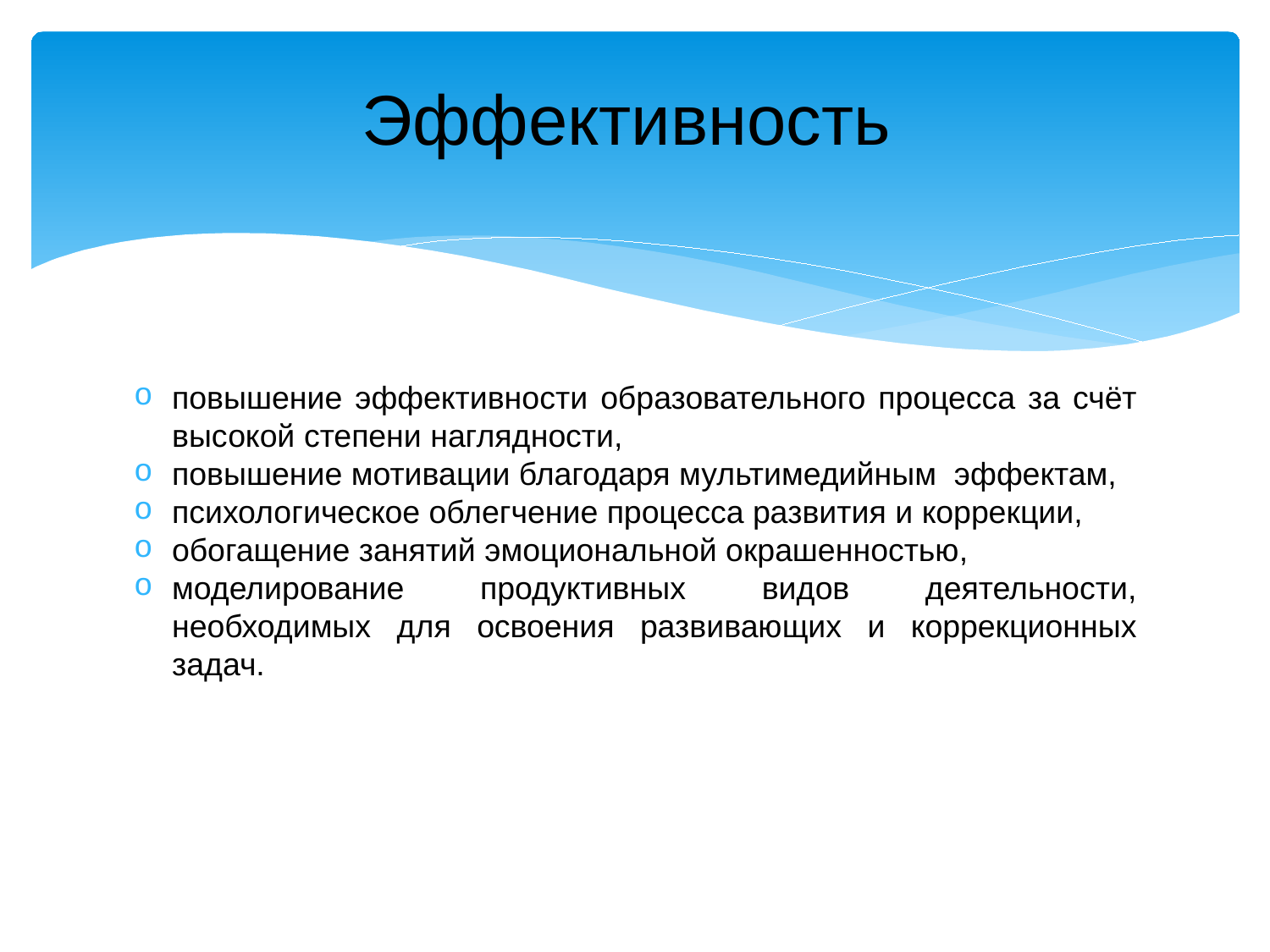

# Эффективность
повышение эффективности образовательного процесса за счёт высокой степени наглядности,
повышение мотивации благодаря мультимедийным  эффектам,
психологическое облегчение процесса развития и коррекции,
обогащение занятий эмоциональной окрашенностью,
моделирование продуктивных видов деятельности, необходимых для освоения развивающих и коррекционных задач.